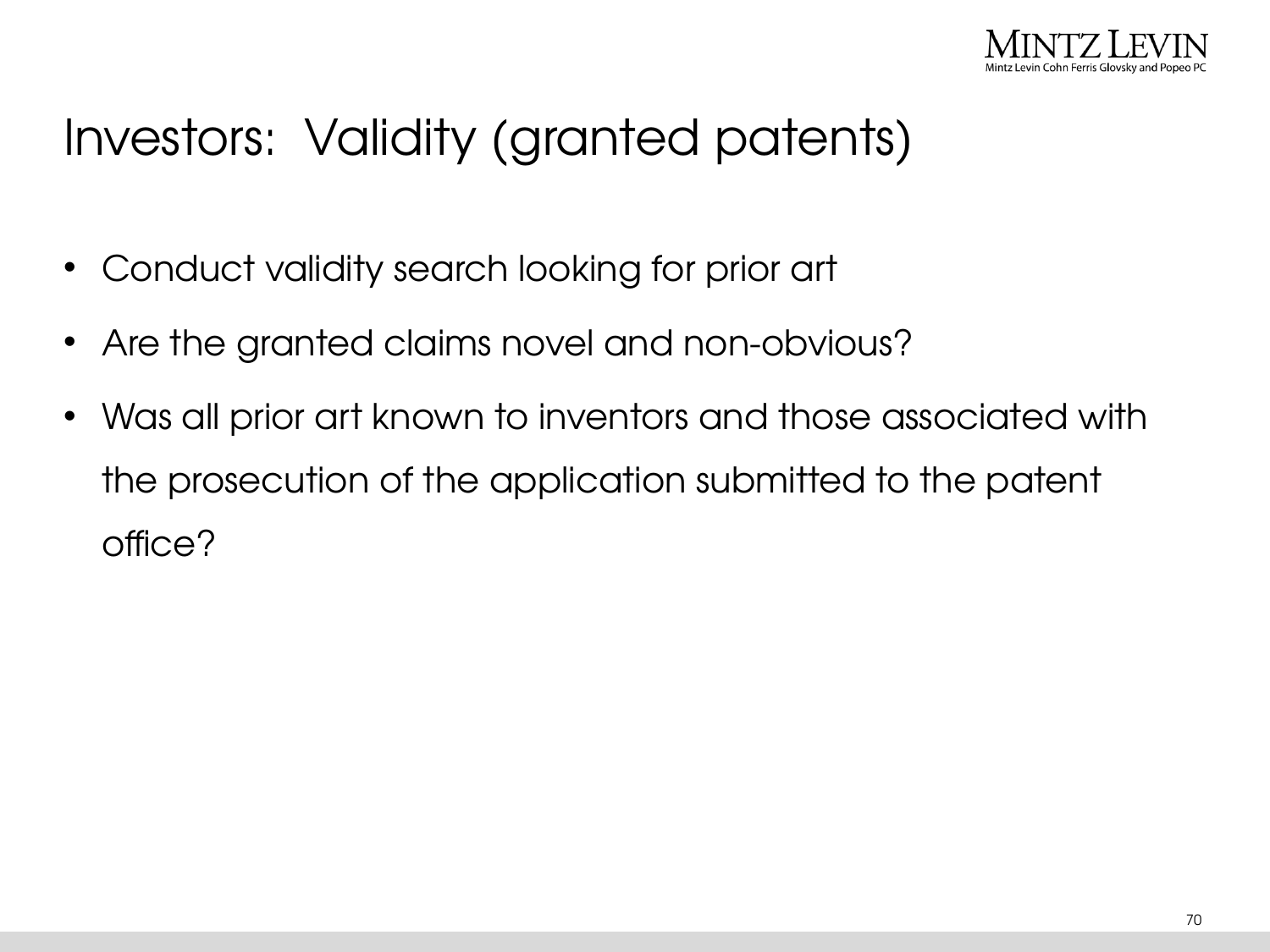

# Investors:  Validity (granted patents)
Conduct validity search looking for prior art
Are the granted claims novel and non-obvious?
Was all prior art known to inventors and those associated with the prosecution of the application submitted to the patent office?

70